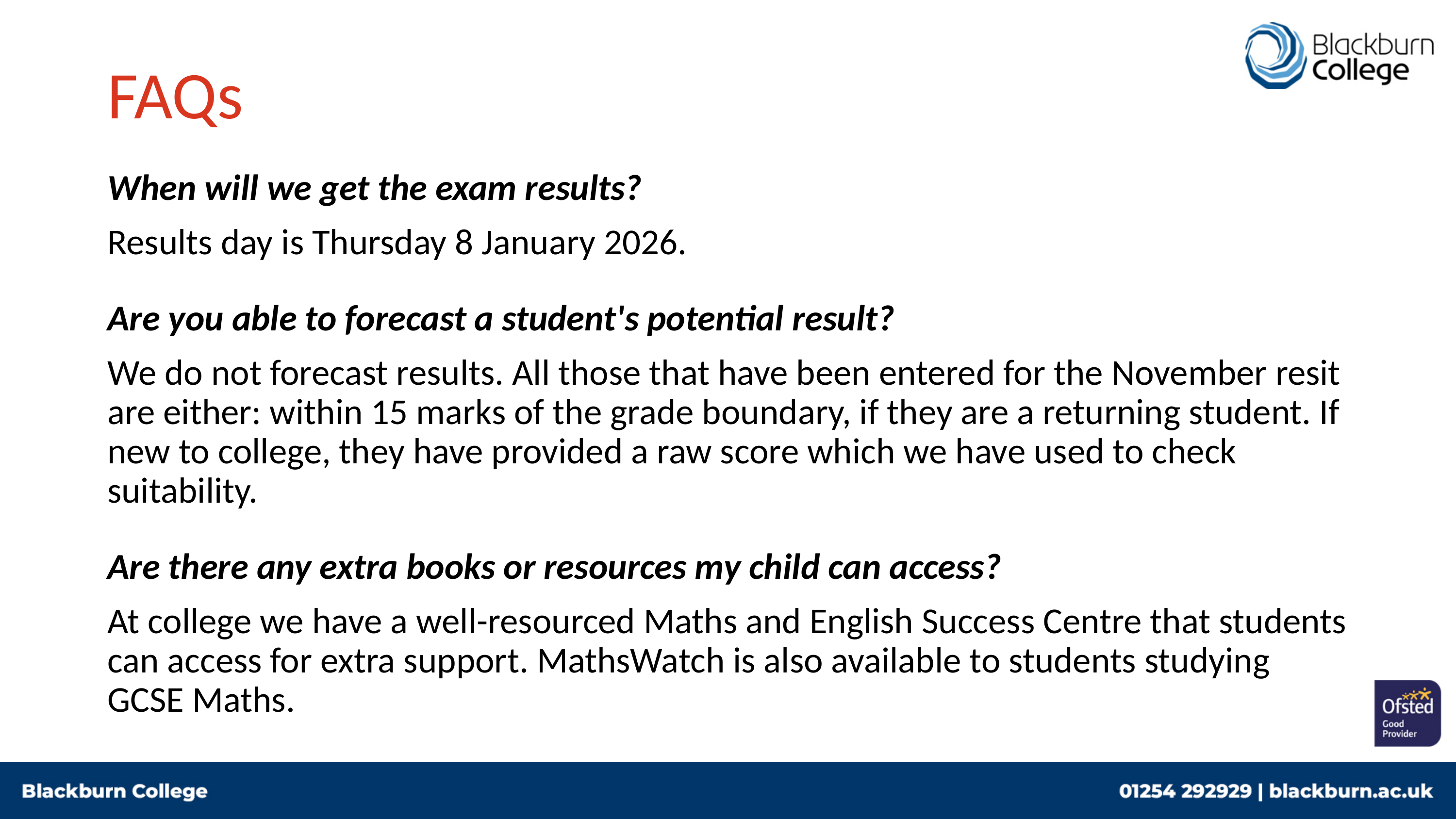

# FAQs
When will we get the exam results?
Results day is Thursday 8 January 2026.

Are you able to forecast a student's potential result?
We do not forecast results. All those that have been entered for the November resit are either: within 15 marks of the grade boundary, if they are a returning student. If new to college, they have provided a raw score which we have used to check suitability.

Are there any extra books or resources my child can access?
At college we have a well-resourced Maths and English Success Centre that students can access for extra support. MathsWatch is also available to students studying GCSE Maths.